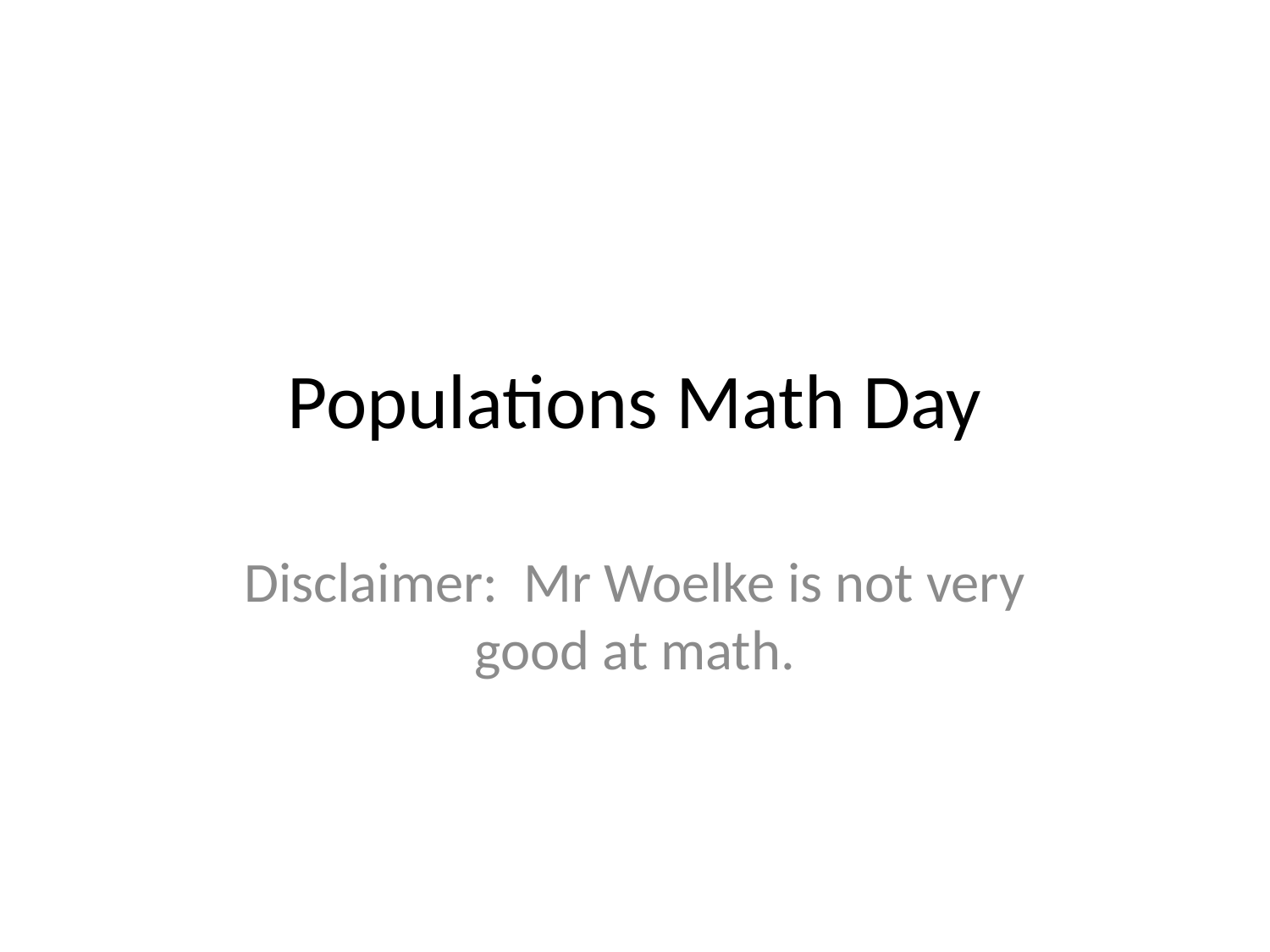

# Populations Math Day
Disclaimer:  Mr Woelke is not very good at math.